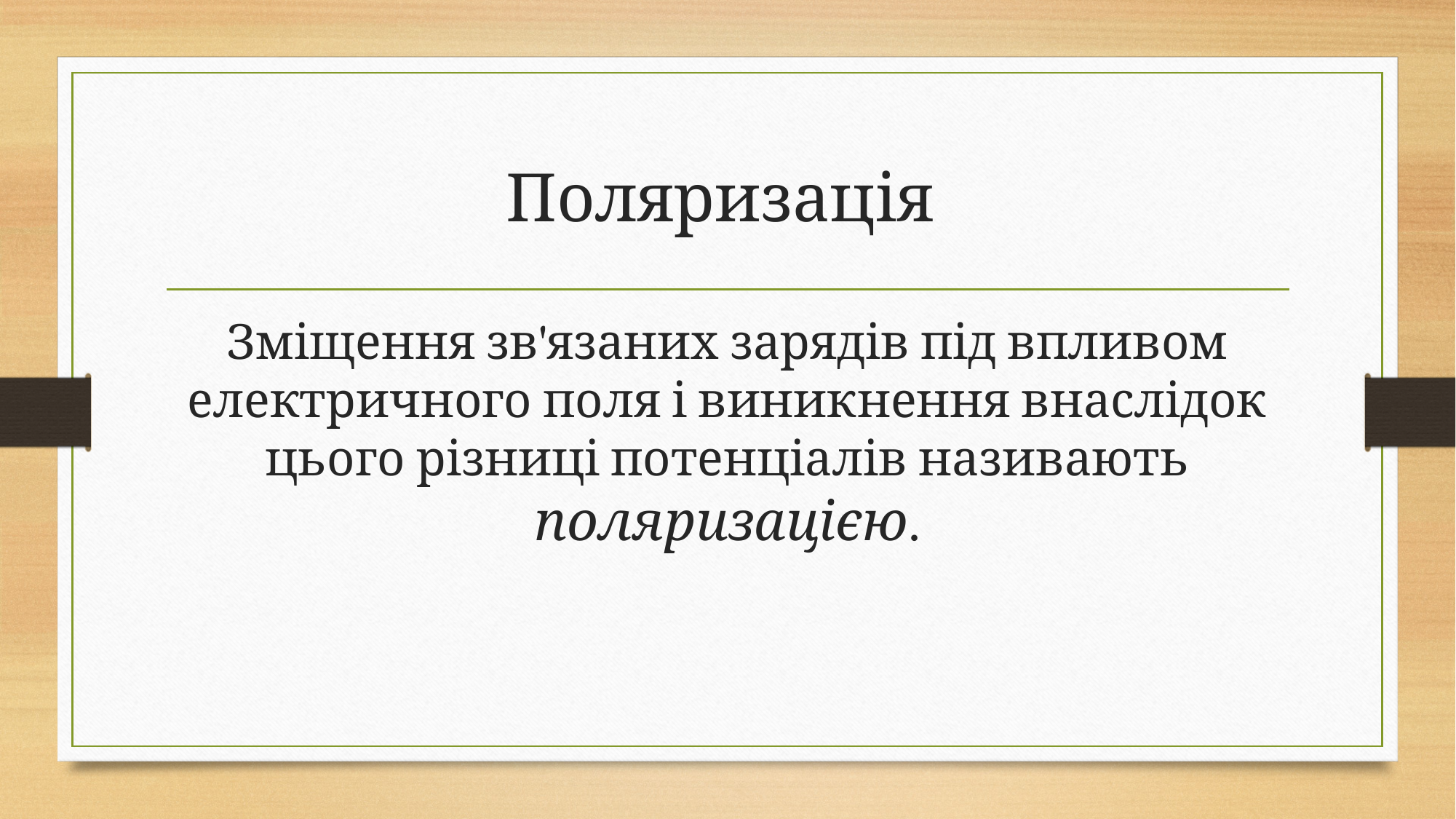

# Поляризація
Зміщення зв'язаних зарядів під впливом електричного поля і виникнення внаслідок цього різниці потенціалів називають поляризацією.